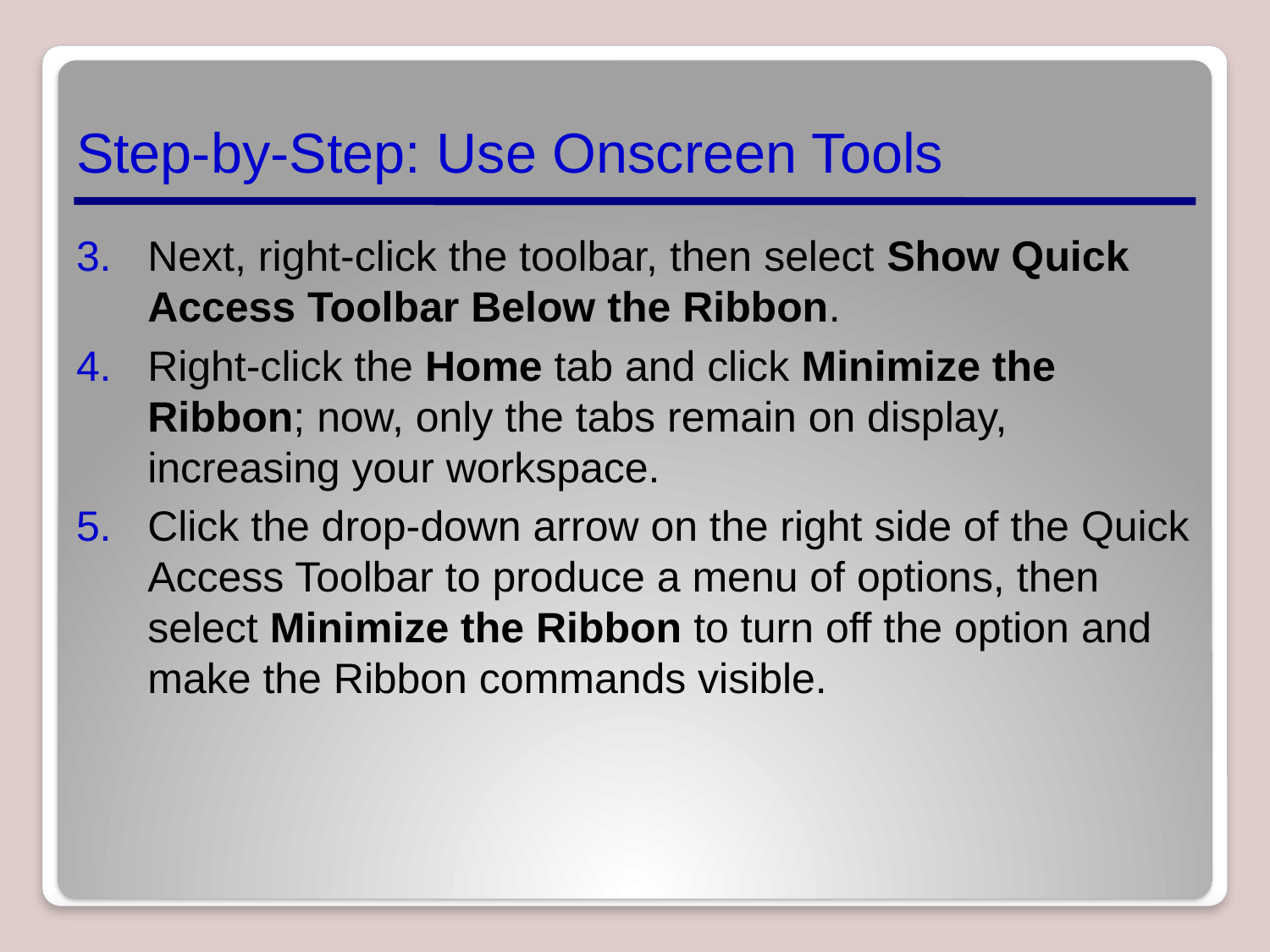

# Step-by-Step: Use Onscreen Tools
Next, right-click the toolbar, then select Show Quick Access Toolbar Below the Ribbon.
Right-click the Home tab and click Minimize the Ribbon; now, only the tabs remain on display, increasing your workspace.
Click the drop-down arrow on the right side of the Quick Access Toolbar to produce a menu of options, then select Minimize the Ribbon to turn off the option and make the Ribbon commands visible.